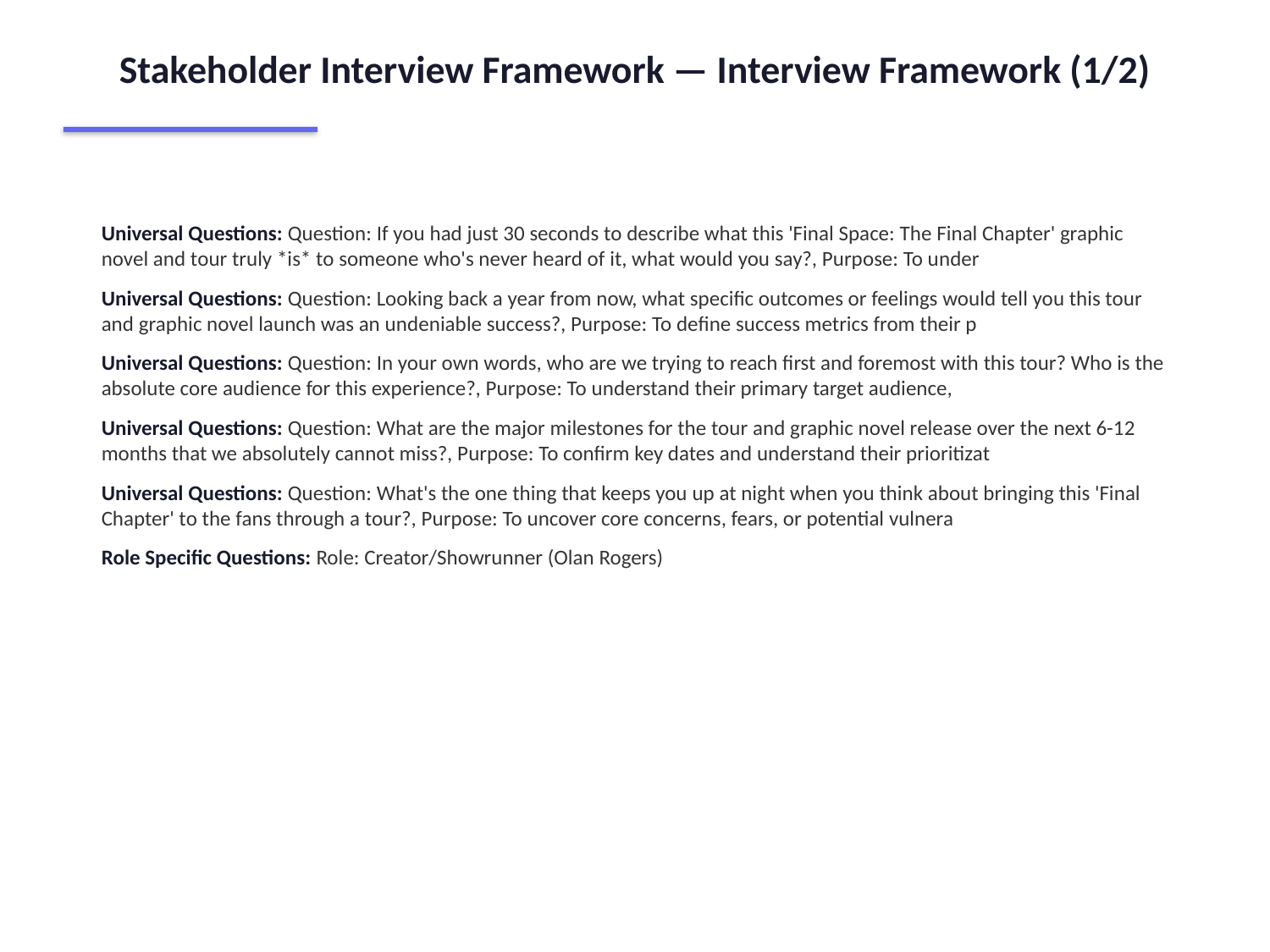

Stakeholder Interview Framework — Interview Framework (1/2)

Universal Questions: Question: If you had just 30 seconds to describe what this 'Final Space: The Final Chapter' graphic novel and tour truly *is* to someone who's never heard of it, what would you say?, Purpose: To under
Universal Questions: Question: Looking back a year from now, what specific outcomes or feelings would tell you this tour and graphic novel launch was an undeniable success?, Purpose: To define success metrics from their p
Universal Questions: Question: In your own words, who are we trying to reach first and foremost with this tour? Who is the absolute core audience for this experience?, Purpose: To understand their primary target audience,
Universal Questions: Question: What are the major milestones for the tour and graphic novel release over the next 6-12 months that we absolutely cannot miss?, Purpose: To confirm key dates and understand their prioritizat
Universal Questions: Question: What's the one thing that keeps you up at night when you think about bringing this 'Final Chapter' to the fans through a tour?, Purpose: To uncover core concerns, fears, or potential vulnera
Role Specific Questions: Role: Creator/Showrunner (Olan Rogers)